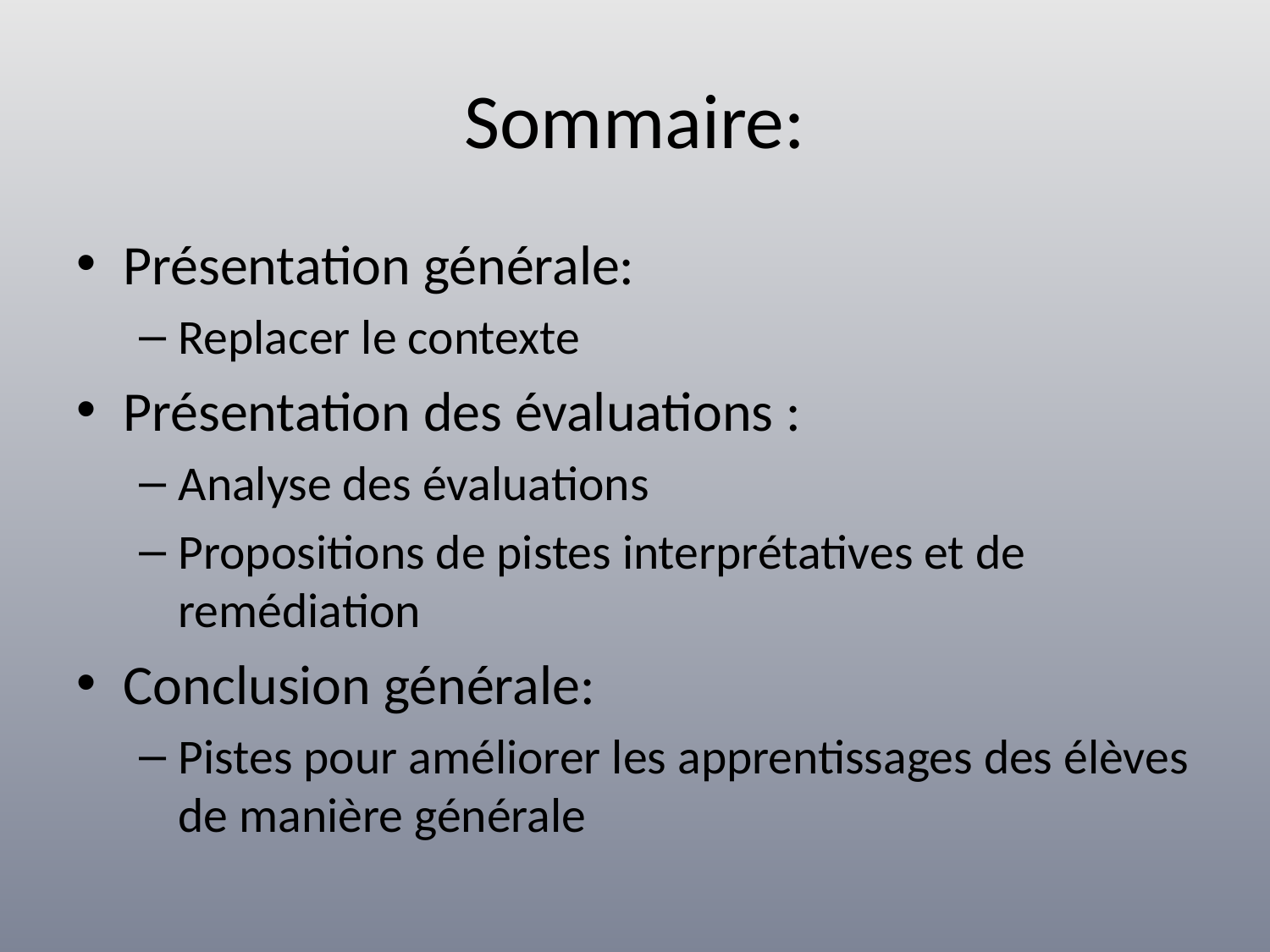

# Sommaire:
Présentation générale:
Replacer le contexte
Présentation des évaluations :
Analyse des évaluations
Propositions de pistes interprétatives et de remédiation
Conclusion générale:
Pistes pour améliorer les apprentissages des élèves de manière générale